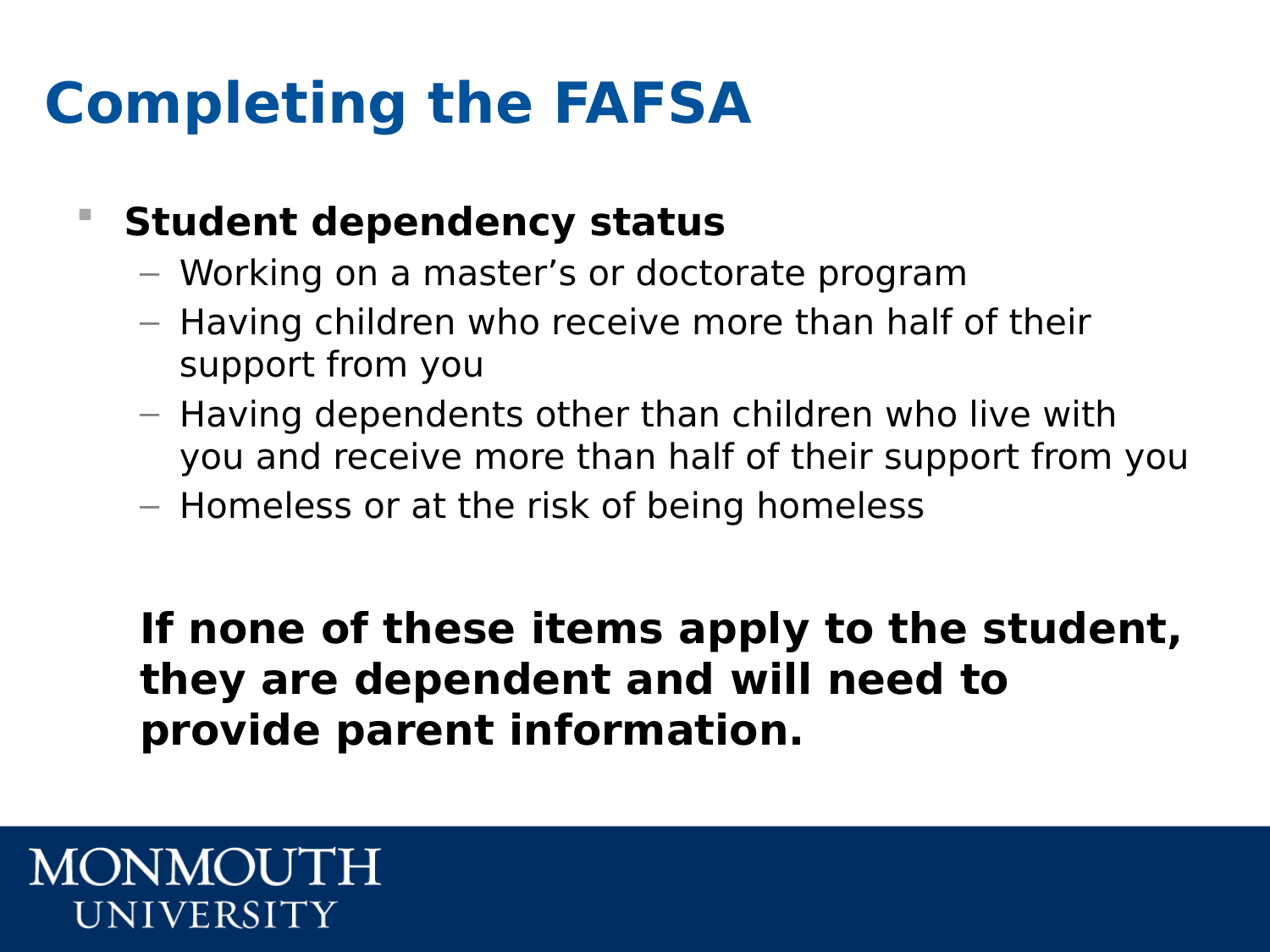

# Completing the FAFSA
Student dependency status
Working on a master’s or doctorate program
Having children who receive more than half of their support from you
Having dependents other than children who live with you and receive more than half of their support from you
Homeless or at the risk of being homeless

If none of these items apply to the student, they are dependent and will need to provide parent information.